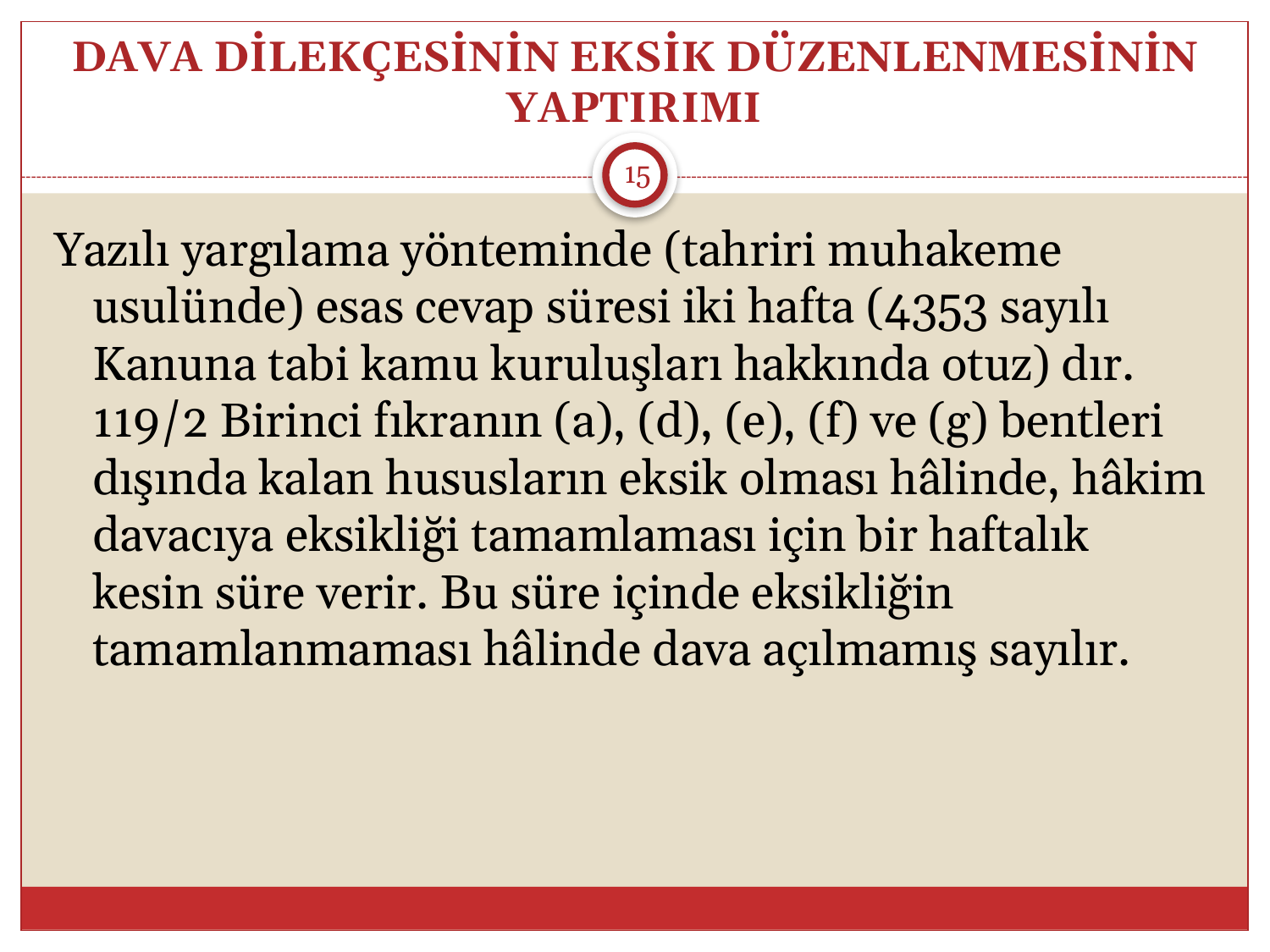

# DAVA DİLEKÇESİNİN EKSİK DÜZENLENMESİNİN YAPTIRIMI
15
Yazılı yargılama yönteminde (tahriri muhakeme usulünde) esas cevap süresi iki hafta (4353 sayılı Kanuna tabi kamu kuruluşları hakkında otuz) dır. 119/2 Birinci fıkranın (a), (d), (e), (f) ve (g) bentleri dışında kalan hususların eksik olması hâlinde, hâkim davacıya eksikliği tamamlaması için bir haftalık kesin süre verir. Bu süre içinde eksikliğin tamamlanmaması hâlinde dava açılmamış sayılır.